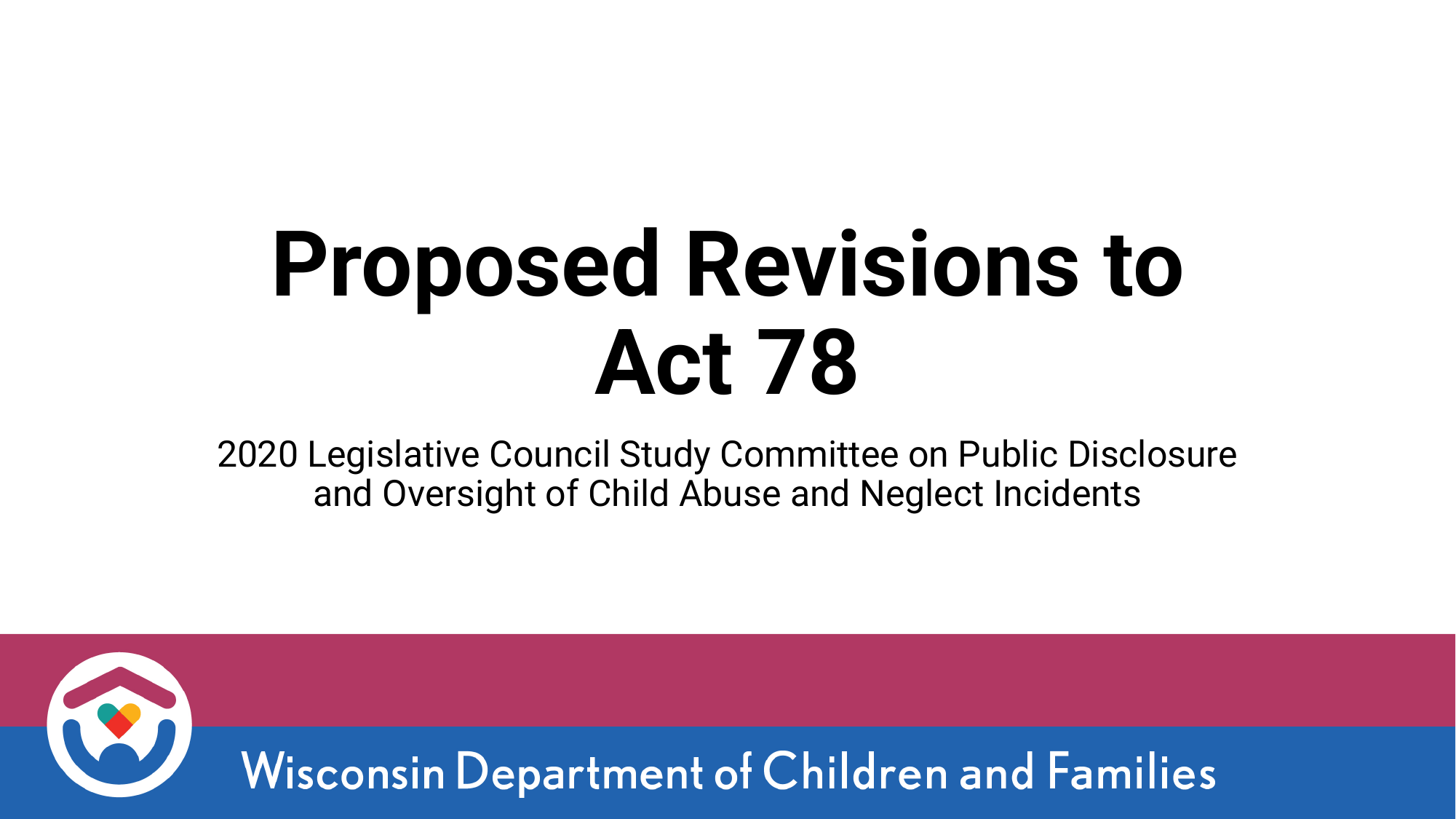

# Proposed Revisions to Act 78
2020 Legislative Council Study Committee on Public Disclosure and Oversight of Child Abuse and Neglect Incidents